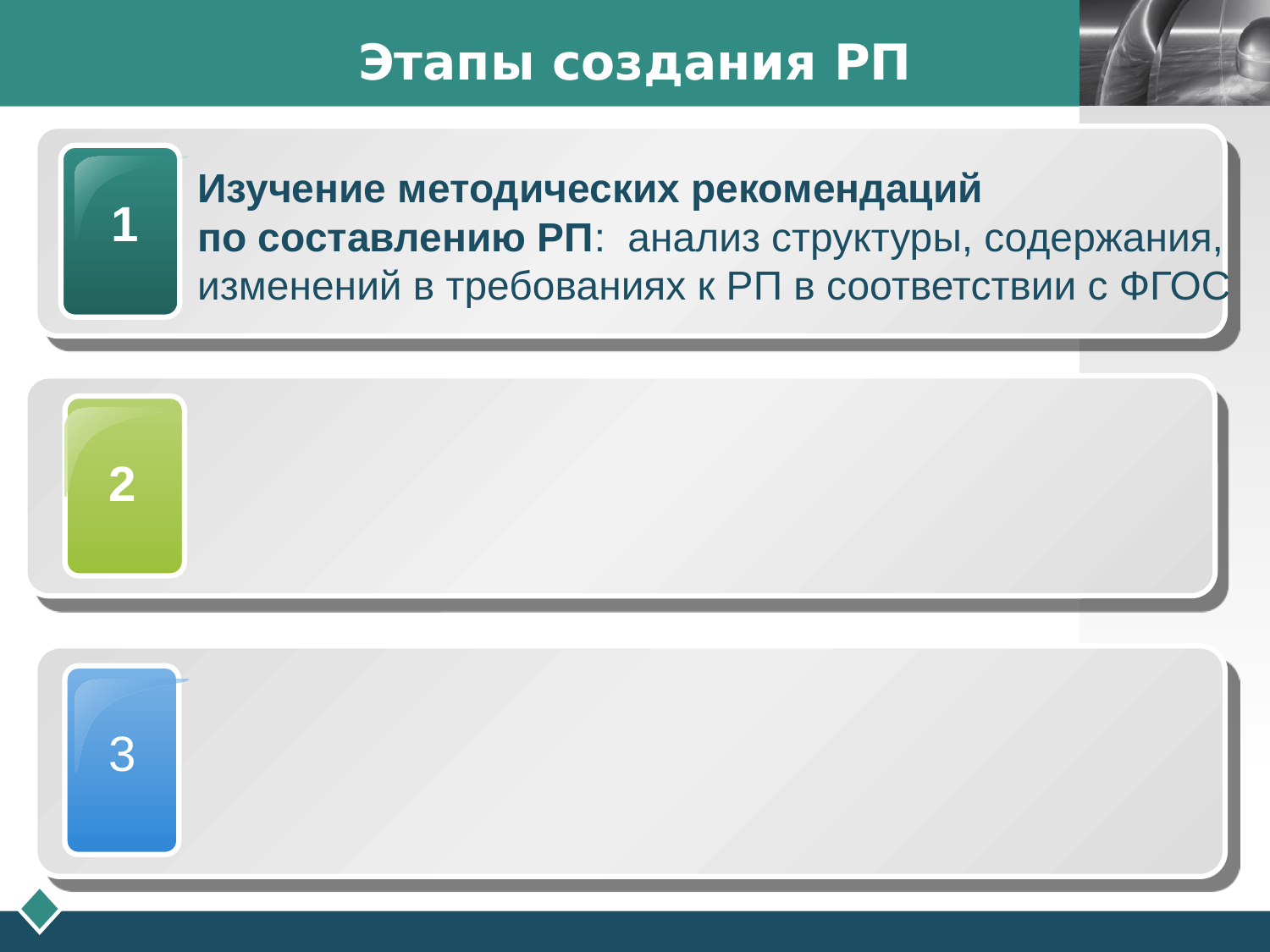

# Этапы создания РП

1

Изучение методических рекомендаций
по составлению РП:  анализ структуры, содержания, изменений в требованиях к РП в соответствии с ФГОС

2

3